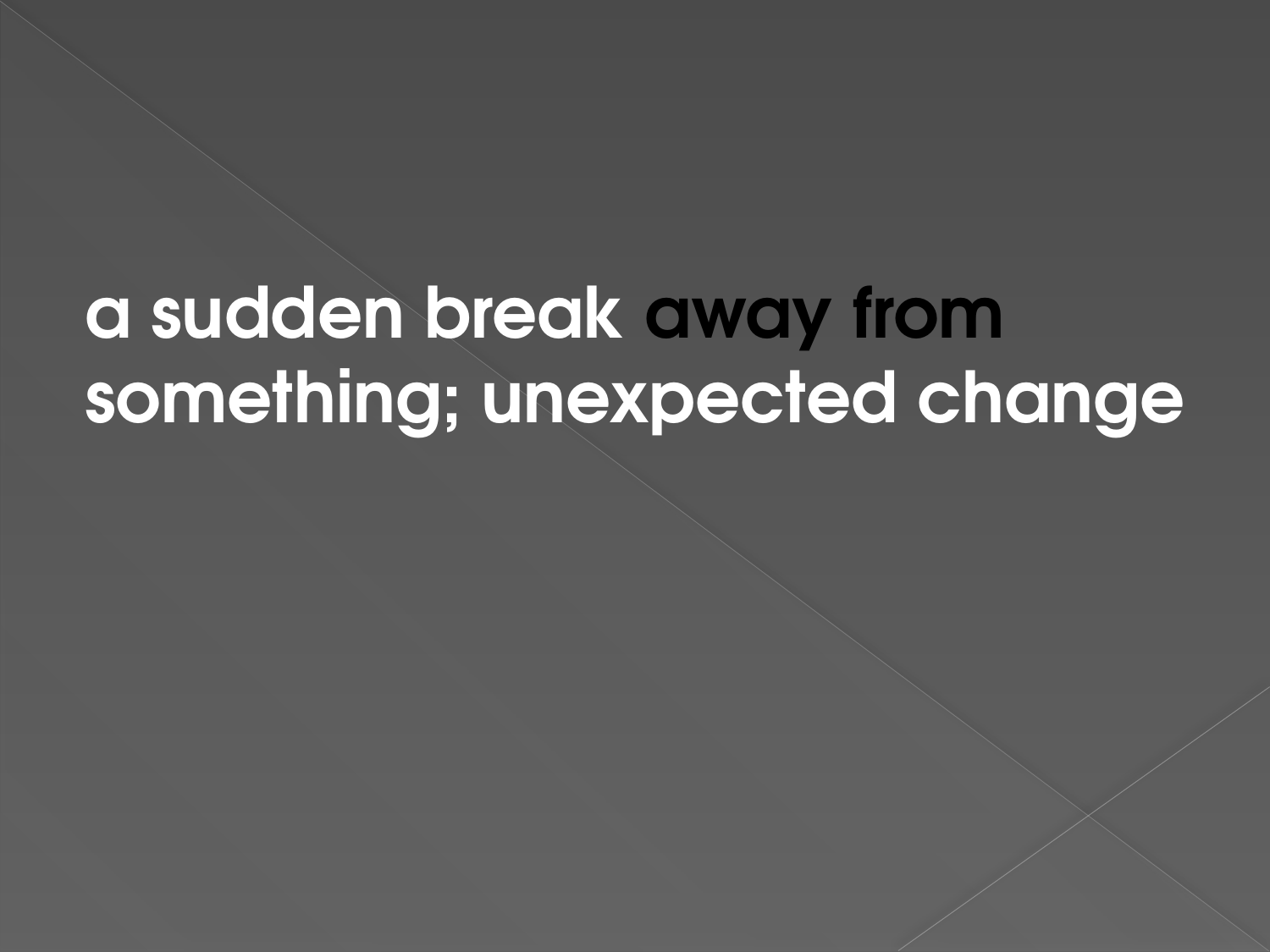

#
a sudden break away from   something; unexpected change